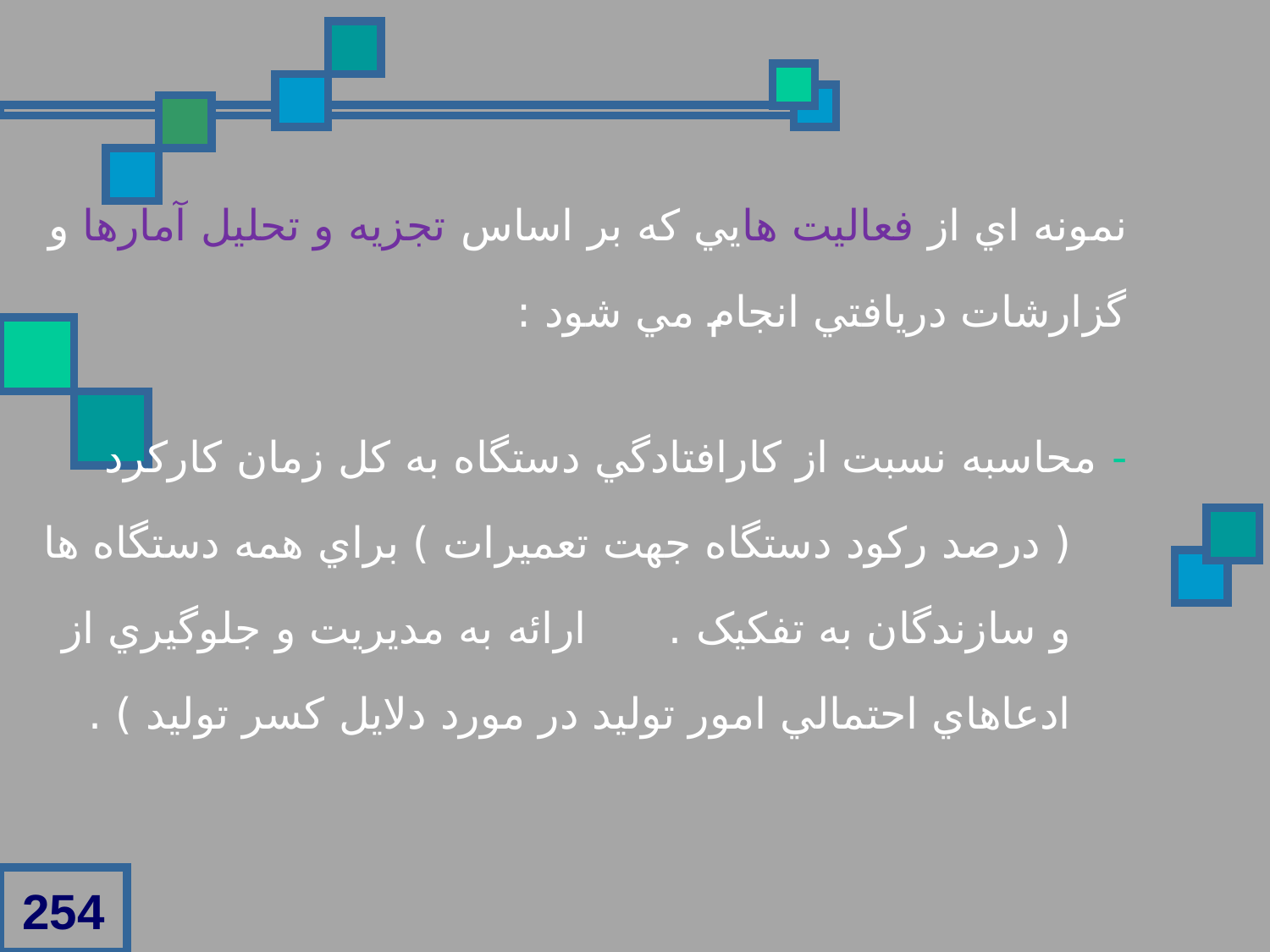

نمونه اي از فعاليت هايي که بر اساس تجزيه و تحليل آمارها و
گزارشات دريافتي انجام مي شود :

- محاسبه نسبت از کارافتادگي دستگاه به کل زمان کارکرد
    ( درصد رکود دستگاه جهت تعميرات ) براي همه دستگاه ها
    و سازندگان به تفکيک .      ارائه به مديريت و جلوگيري از
    ادعاهاي احتمالي امور توليد در مورد دلايل کسر توليد ) .
254